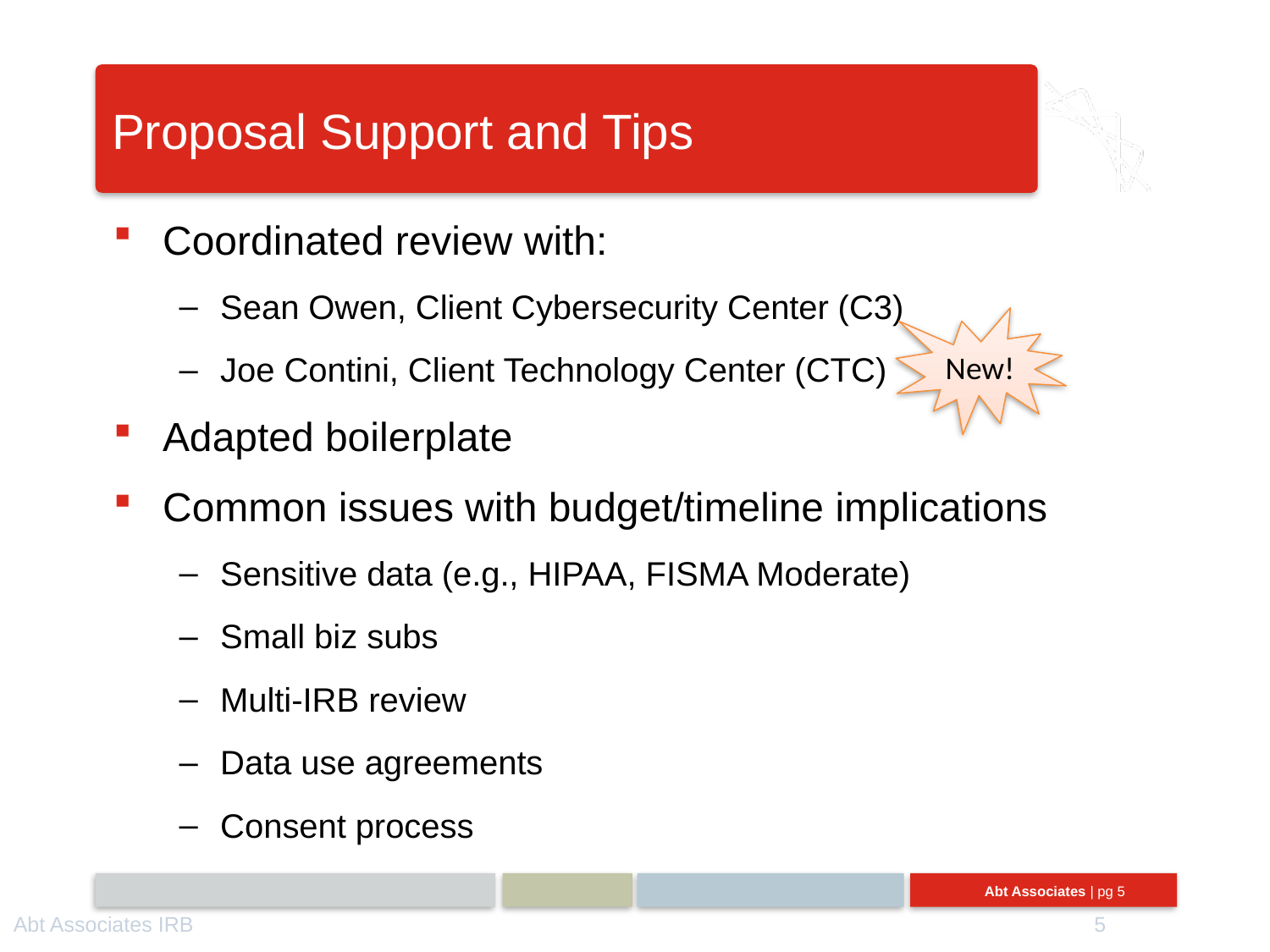

# Proposal Support and Tips
Coordinated review with:
Sean Owen, Client Cybersecurity Center (C3)
Joe Contini, Client Technology Center (CTC)
Adapted boilerplate
Common issues with budget/timeline implications
Sensitive data (e.g., HIPAA, FISMA Moderate)
Small biz subs
Multi-IRB review
Data use agreements
Consent process

New!
Abt Associates IRB
5